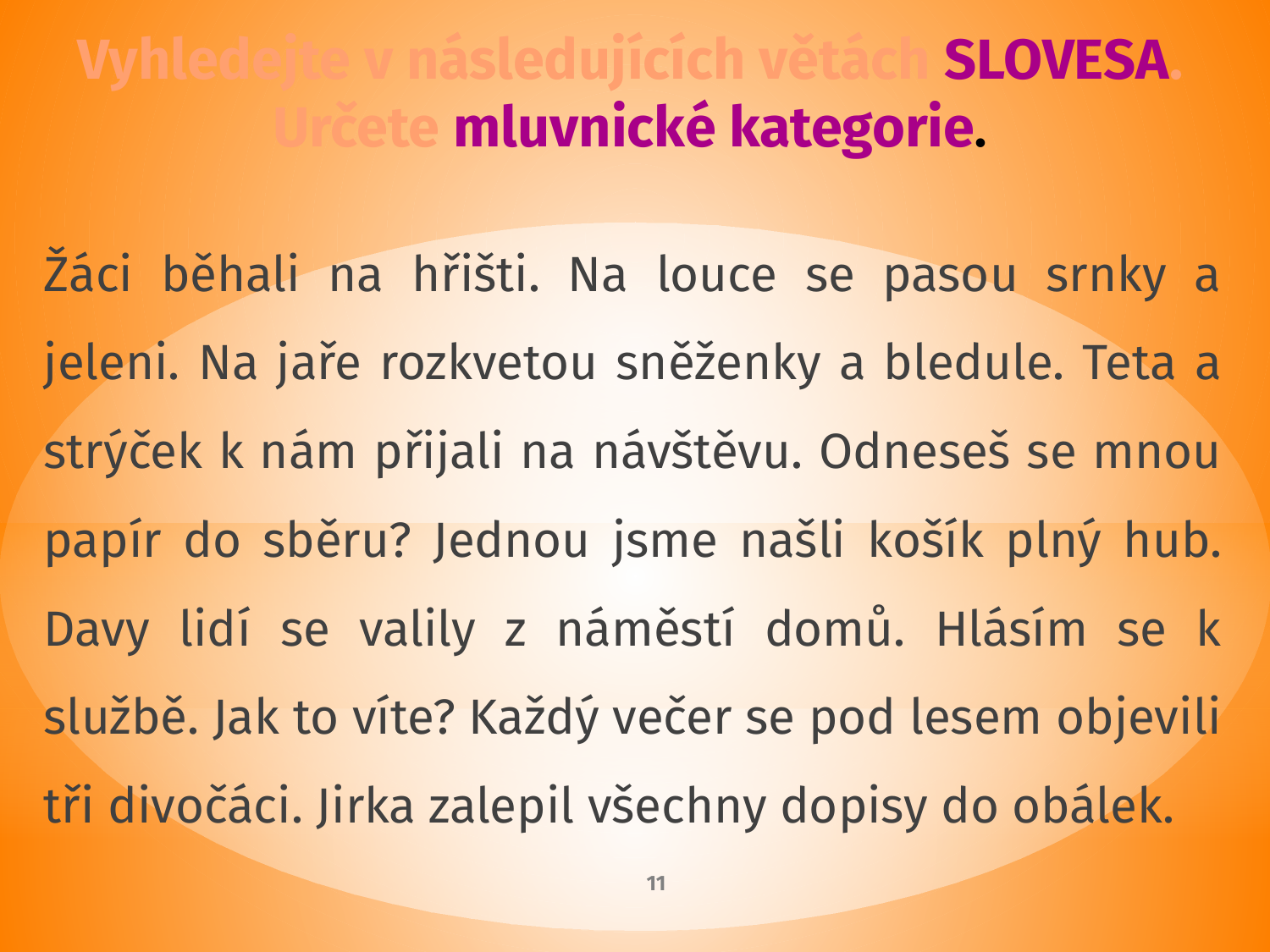

# Vyhledejte v následujících větách slovesa. Určete mluvnické kategorie.
Žáci běhali na hřišti. Na louce se pasou srnky a jeleni. Na jaře rozkvetou sněženky a bledule. Teta a strýček k nám přijali na návštěvu. Odneseš se mnou papír do sběru? Jednou jsme našli košík plný hub. Davy lidí se valily z náměstí domů. Hlásím se k službě. Jak to víte? Každý večer se pod lesem objevili tři divočáci. Jirka zalepil všechny dopisy do obálek.

11